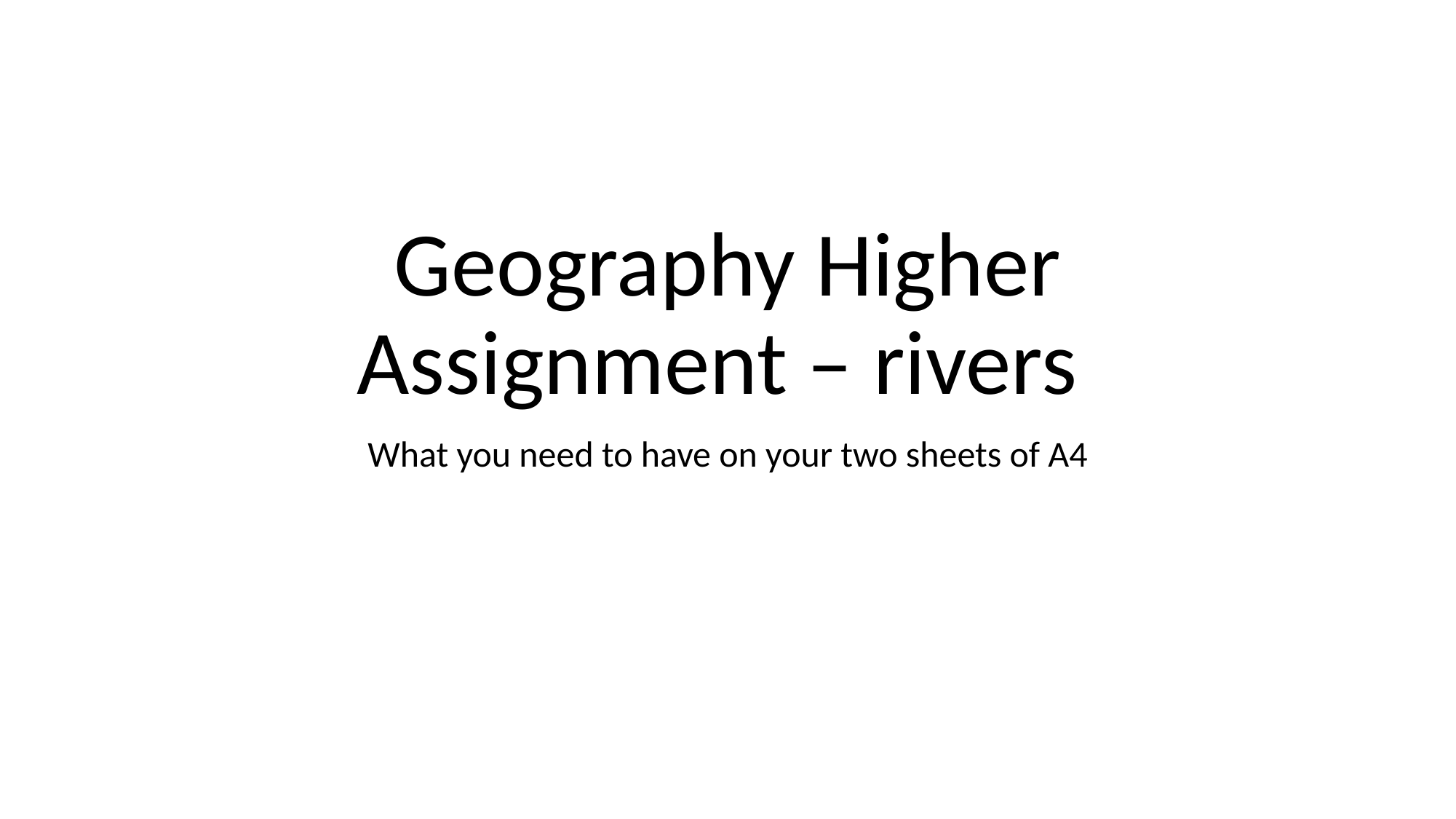

# Geography Higher Assignment – rivers
What you need to have on your two sheets of A4